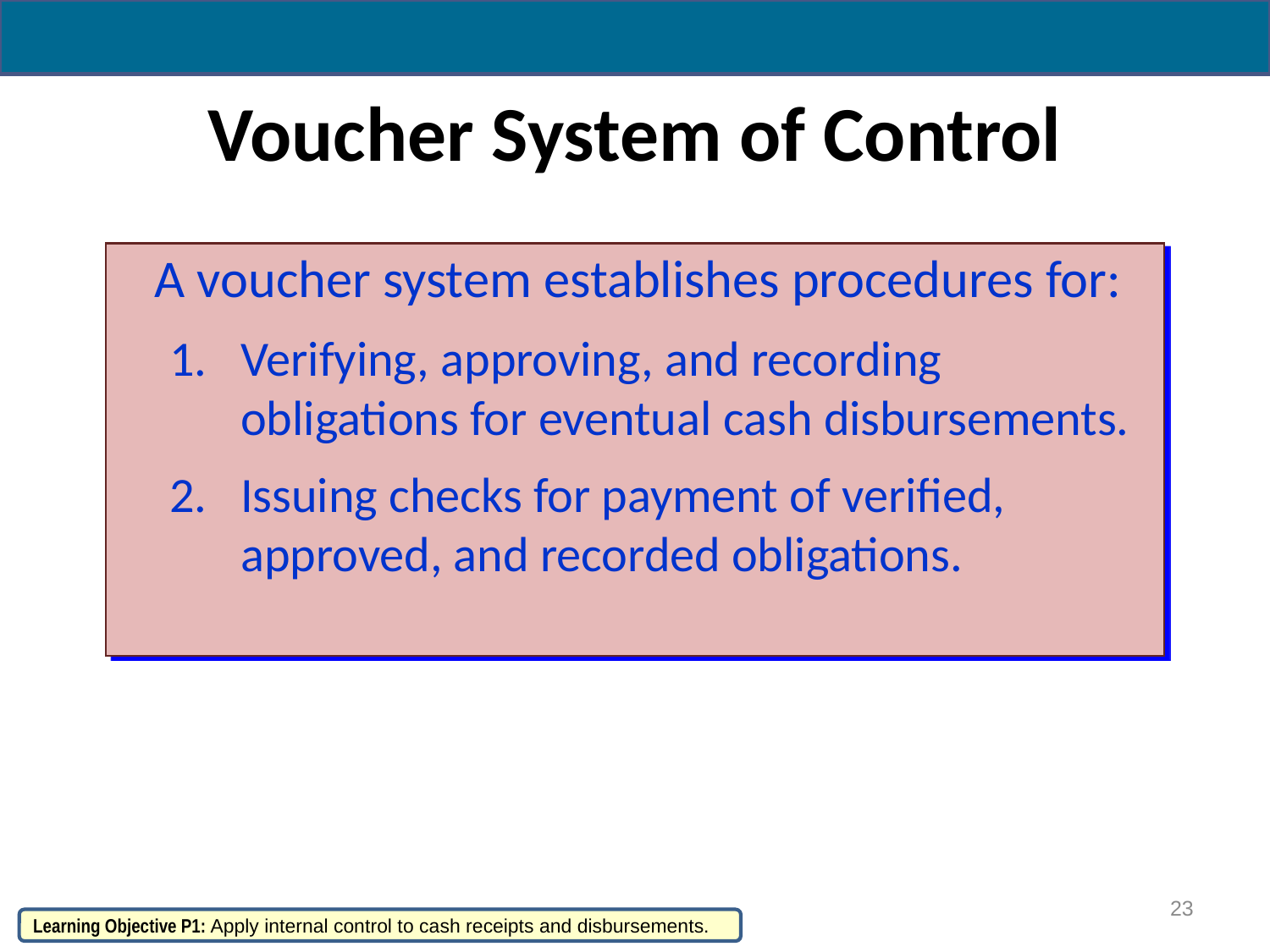

# Voucher System of Control
   A voucher system establishes procedures for:
Verifying, approving, and recording obligations for eventual cash disbursements.
Issuing checks for payment of verified, approved, and recorded obligations.
23
Learning Objective P1: Apply internal control to cash receipts and disbursements.